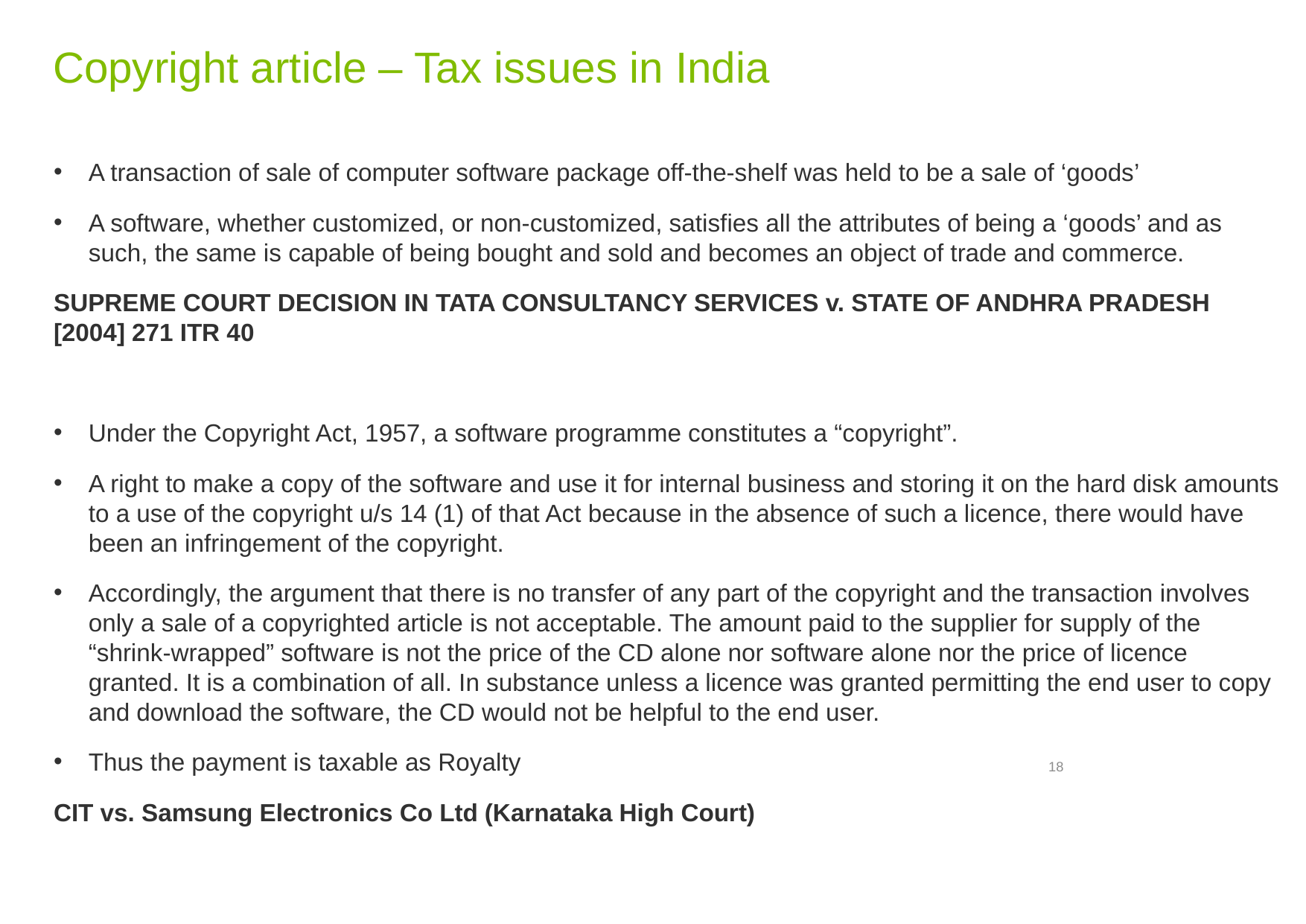

# Copyright article – Tax issues in India
A transaction of sale of computer software package off-the-shelf was held to be a sale of ‘goods’
A software, whether customized, or non-customized, satisfies all the attributes of being a ‘goods’ and as such, the same is capable of being bought and sold and becomes an object of trade and commerce.
SUPREME COURT DECISION IN TATA CONSULTANCY SERVICES v. STATE OF ANDHRA PRADESH [2004] 271 ITR 40

Under the Copyright Act, 1957, a software programme constitutes a “copyright”.
A right to make a copy of the software and use it for internal business and storing it on the hard disk amounts to a use of the copyright u/s 14 (1) of that Act because in the absence of such a licence, there would have been an infringement of the copyright.
Accordingly, the argument that there is no transfer of any part of the copyright and the transaction involves only a sale of a copyrighted article is not acceptable. The amount paid to the supplier for supply of the “shrink-wrapped” software is not the price of the CD alone nor software alone nor the price of licence granted. It is a combination of all. In substance unless a licence was granted permitting the end user to copy and download the software, the CD would not be helpful to the end user.
Thus the payment is taxable as Royalty
CIT vs. Samsung Electronics Co Ltd (Karnataka High Court)
18